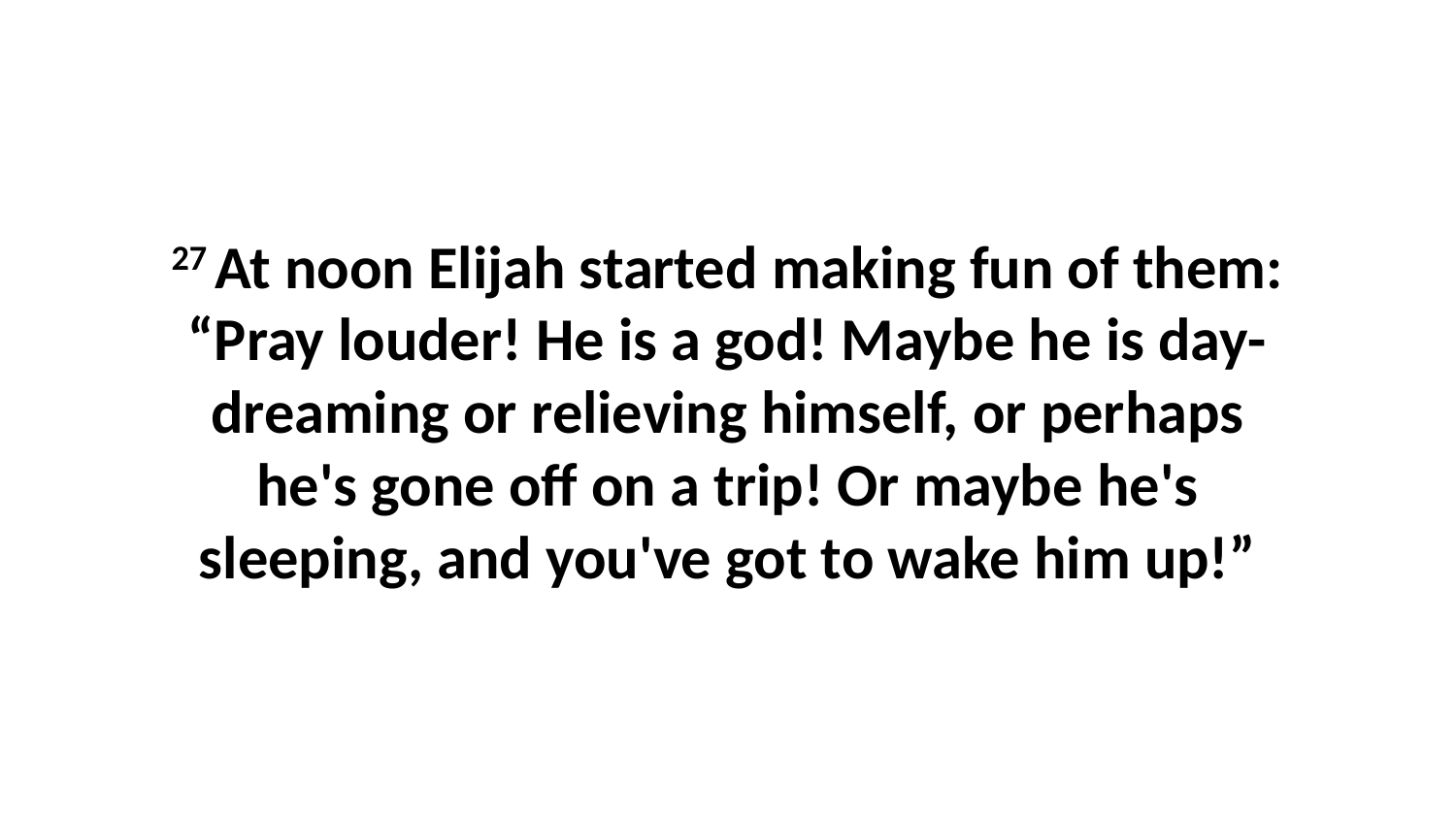

27 At noon Elijah started making fun of them: “Pray louder! He is a god! Maybe he is day-dreaming or relieving himself, or perhaps he's gone off on a trip! Or maybe he's sleeping, and you've got to wake him up!”